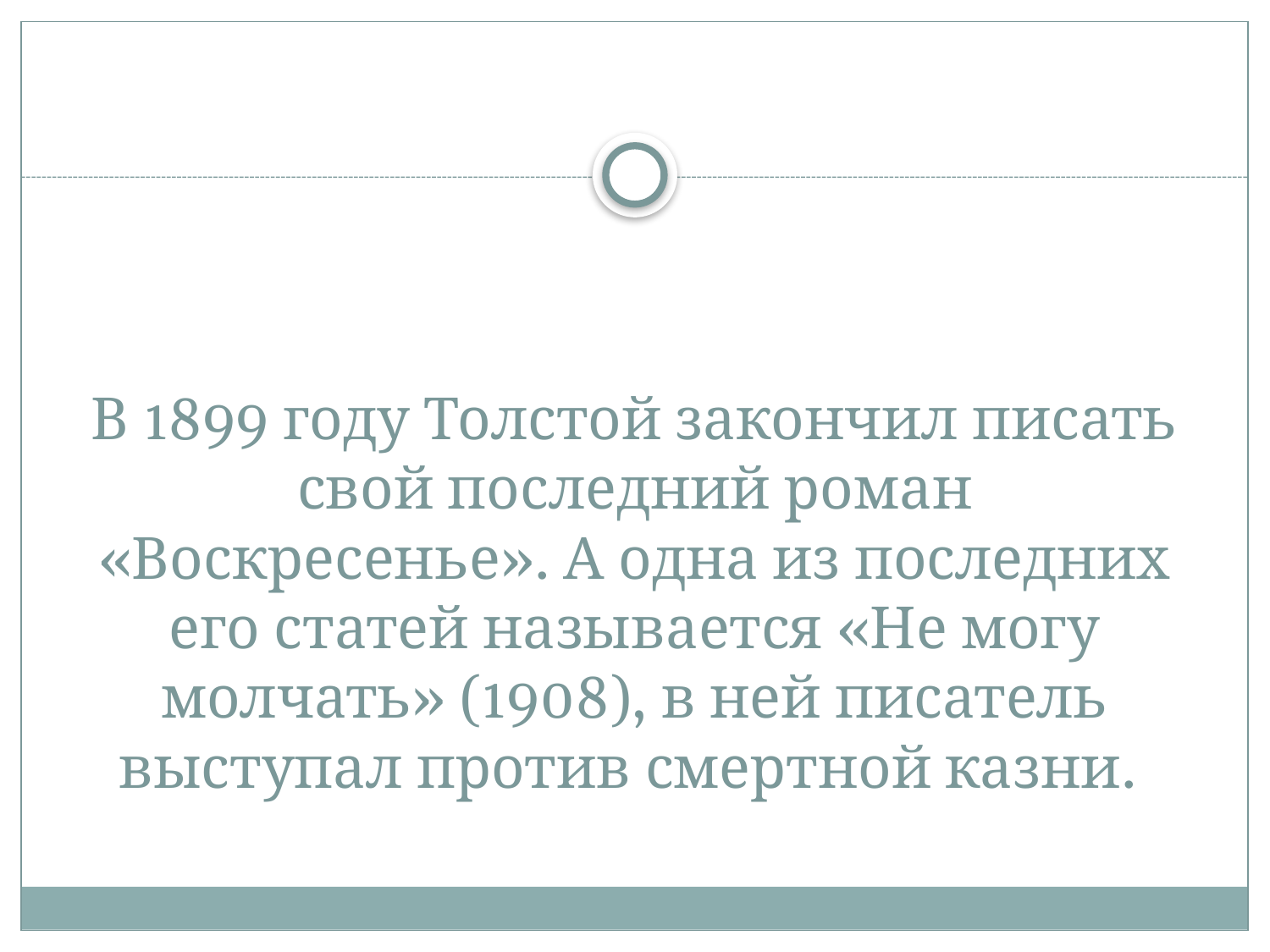

# В 1899 году Толстой закончил писать свой последний роман «Воскресенье». А одна из последних его статей называется «Не могу молчать» (1908), в ней писатель выступал против смертной казни.